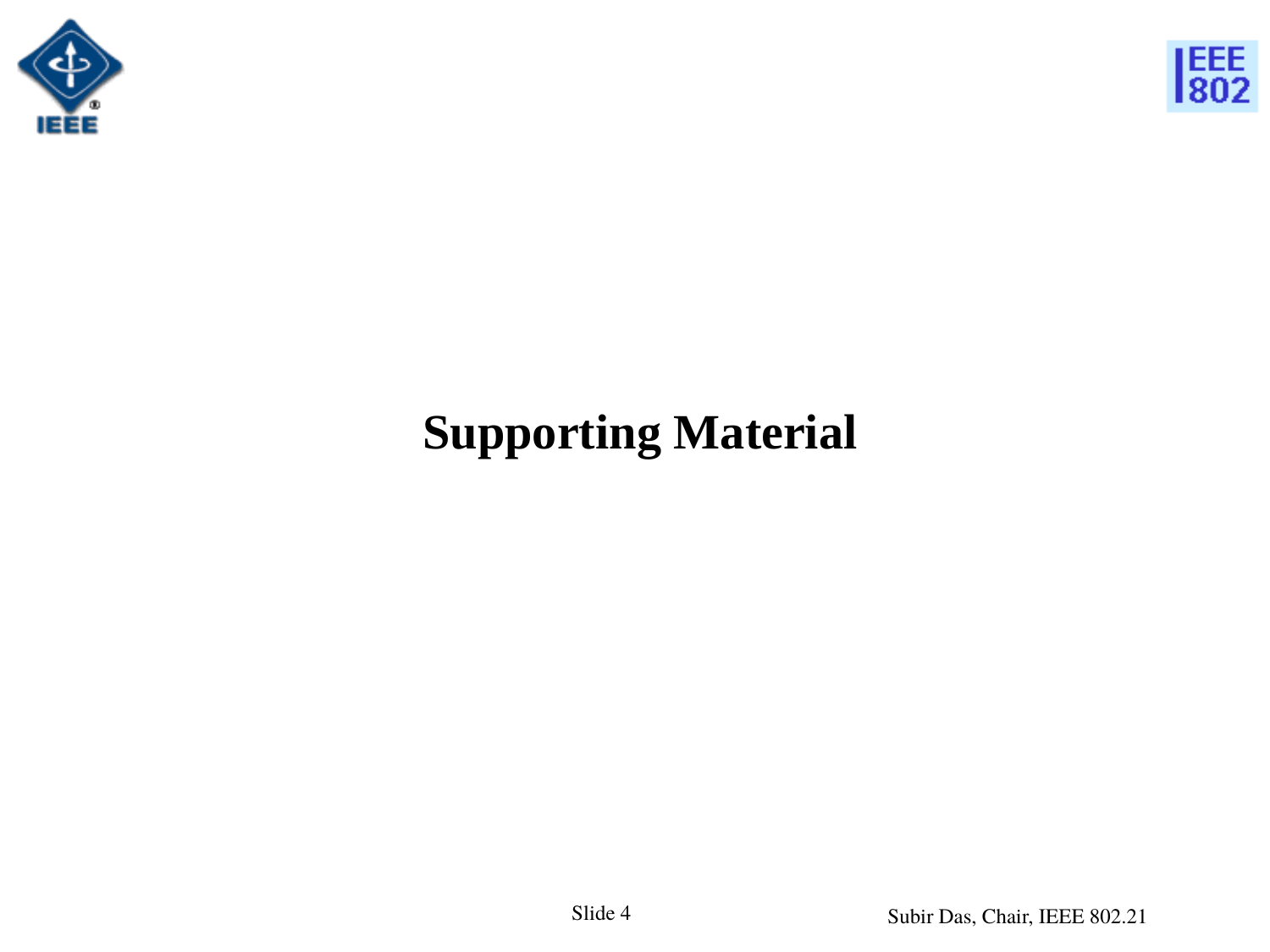

# Supporting Material
Slide 4
Subir Das, Chair, IEEE 802.21